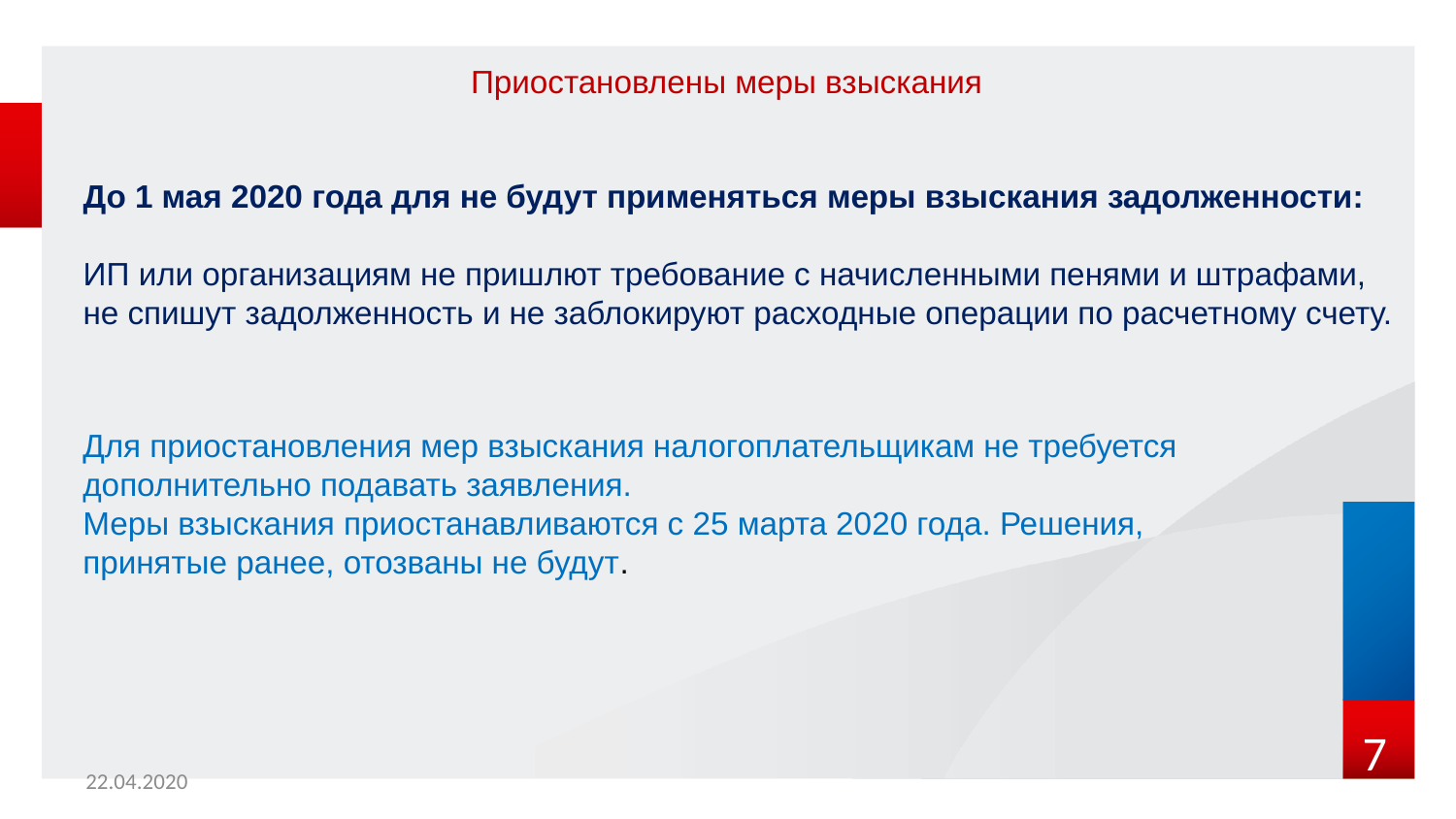

Приостановлены меры взыскания

До 1 мая 2020 года для не будут применяться меры взыскания задолженности:

ИП или организациям не пришлют требование с начисленными пенями и штрафами, не спишут задолженность и не заблокируют расходные операции по расчетному счету.

Для приостановления мер взыскания налогоплательщикам не требуется дополнительно подавать заявления.
Меры взыскания приостанавливаются с 25 марта 2020 года. Решения, принятые ранее, отозваны не будут.
7
22.04.2020